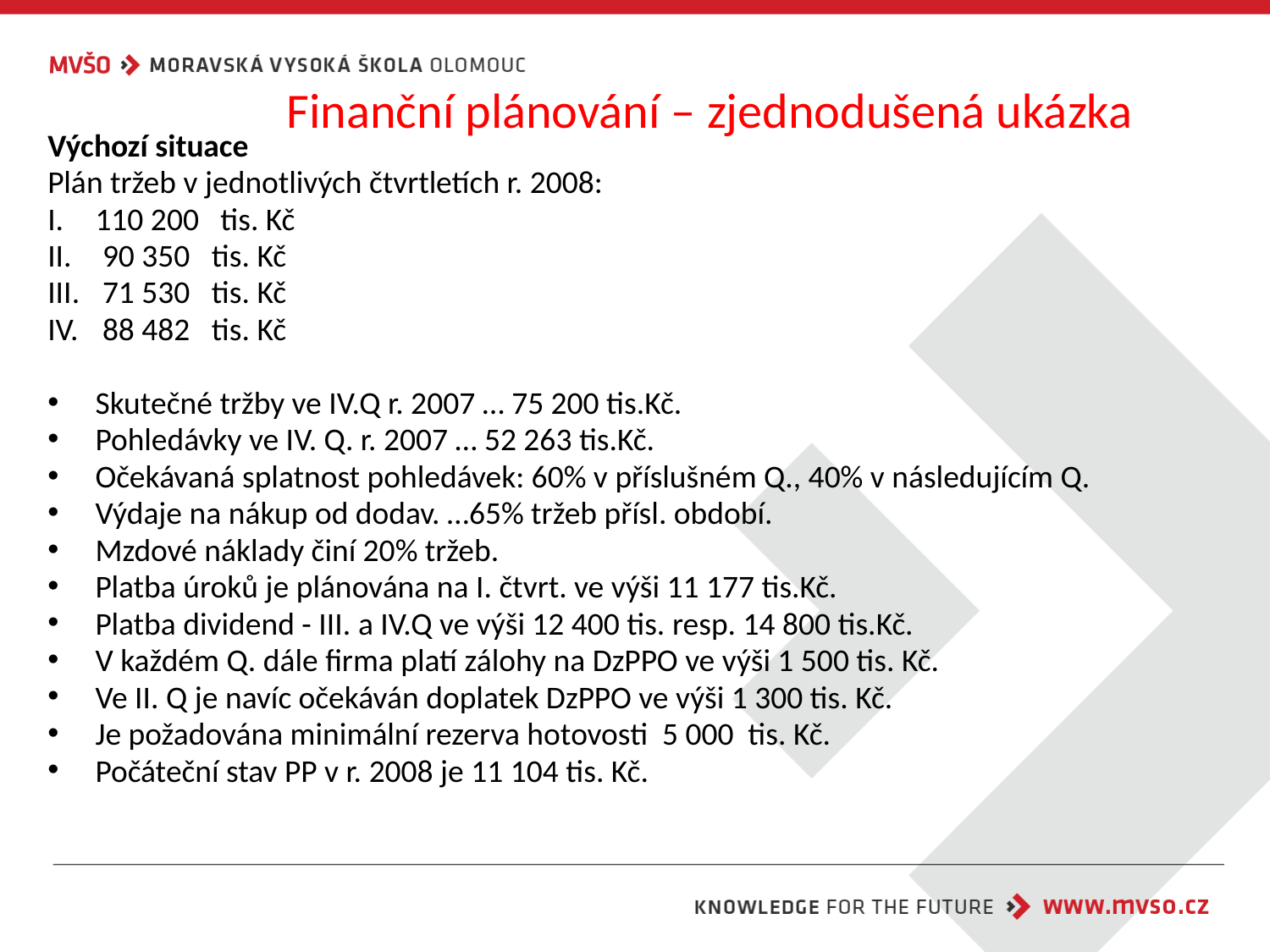

Finanční plánování – zjednodušená ukázka
Výchozí situace
Plán tržeb v jednotlivých čtvrtletích r. 2008:
I.	110 200   tis. Kč
II.	 90 350   tis. Kč
III. 	 71 530   tis. Kč
IV.	 88 482   tis. Kč

Skutečné tržby ve IV.Q r. 2007 … 75 200 tis.Kč.
Pohledávky ve IV. Q. r. 2007 … 52 263 tis.Kč.
Očekávaná splatnost pohledávek: 60% v příslušném Q., 40% v následujícím Q.
Výdaje na nákup od dodav. …65% tržeb přísl. období.
Mzdové náklady činí 20% tržeb.
Platba úroků je plánována na I. čtvrt. ve výši 11 177 tis.Kč.
Platba dividend - III. a IV.Q ve výši 12 400 tis. resp. 14 800 tis.Kč.
V každém Q. dále firma platí zálohy na DzPPO ve výši 1 500 tis. Kč.
Ve II. Q je navíc očekáván doplatek DzPPO ve výši 1 300 tis. Kč.
Je požadována minimální rezerva hotovosti  5 000  tis. Kč.
Počáteční stav PP v r. 2008 je 11 104 tis. Kč.